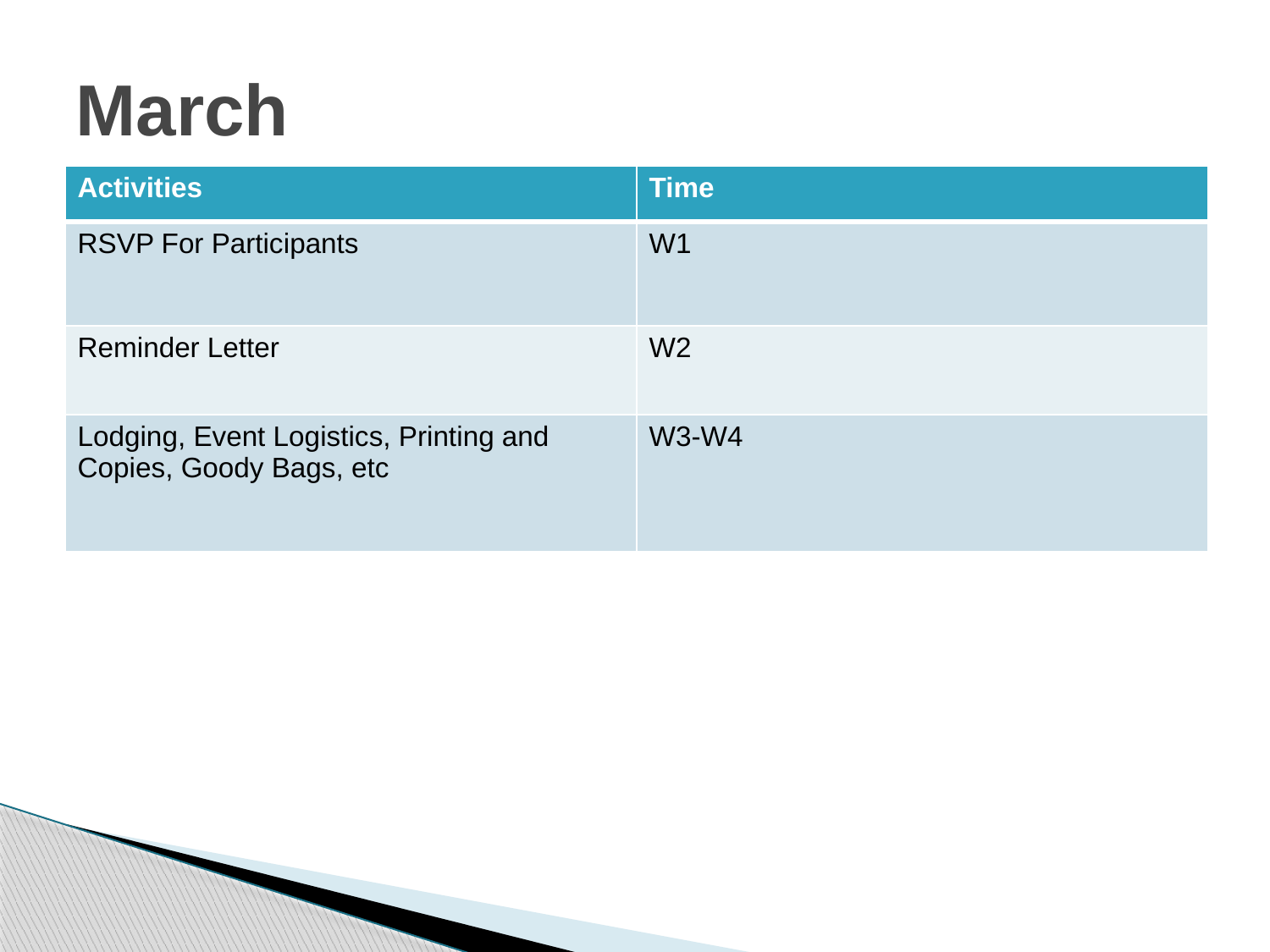

# March
| Activities | Time |
| --- | --- |
| RSVP For Participants | W1 |
| Reminder Letter | W2 |
| Lodging, Event Logistics, Printing and Copies, Goody Bags, etc | W3-W4 |